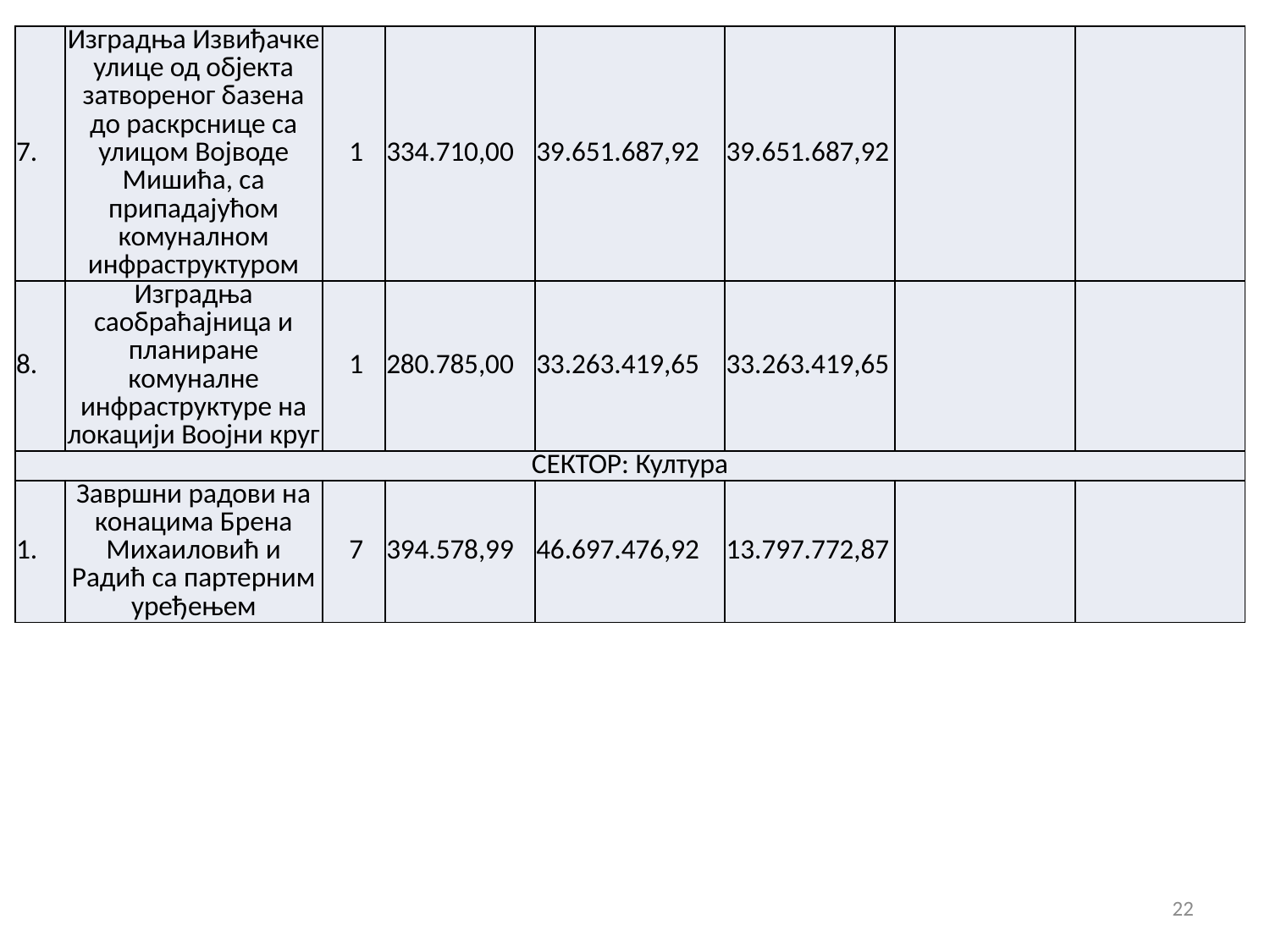

| 7. | Изградња Извиђачке улице од објекта затвореног базена до раскрснице са улицом Војводе Мишића, са припадајућом комуналном инфраструктуром | 1 | 334.710,00 | 39.651.687,92 | 39.651.687,92 |  |  |
| --- | --- | --- | --- | --- | --- | --- | --- |
| 8. | Изградња саобраћајница и планиране комуналне инфраструктуре на локацији Воојни круг | 1 | 280.785,00 | 33.263.419,65 | 33.263.419,65 |  |  |
| СЕКТОР: Култура |  |  |  |  |  |  |  |
| 1. | Завршни радови на конацима Брена Михаиловић и Радић са партерним уређењем | 7 | 394.578,99 | 46.697.476,92 | 13.797.772,87 |  |  |
22